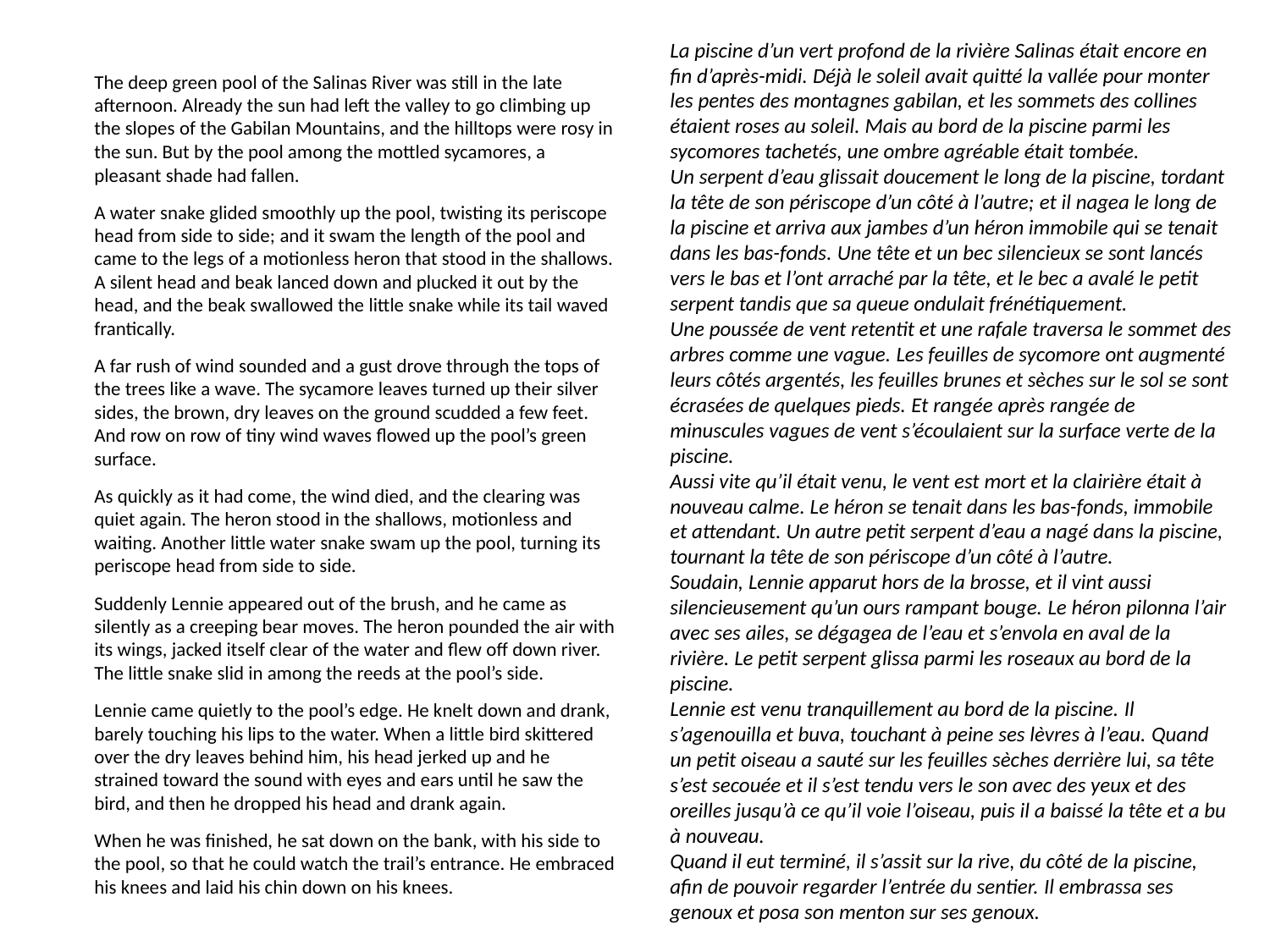

La piscine d’un vert profond de la rivière Salinas était encore en fin d’après-midi. Déjà le soleil avait quitté la vallée pour monter les pentes des montagnes gabilan, et les sommets des collines étaient roses au soleil. Mais au bord de la piscine parmi les sycomores tachetés, une ombre agréable était tombée.
Un serpent d’eau glissait doucement le long de la piscine, tordant la tête de son périscope d’un côté à l’autre; et il nagea le long de la piscine et arriva aux jambes d’un héron immobile qui se tenait dans les bas-fonds. Une tête et un bec silencieux se sont lancés vers le bas et l’ont arraché par la tête, et le bec a avalé le petit serpent tandis que sa queue ondulait frénétiquement.
Une poussée de vent retentit et une rafale traversa le sommet des arbres comme une vague. Les feuilles de sycomore ont augmenté leurs côtés argentés, les feuilles brunes et sèches sur le sol se sont écrasées de quelques pieds. Et rangée après rangée de minuscules vagues de vent s’écoulaient sur la surface verte de la piscine.
Aussi vite qu’il était venu, le vent est mort et la clairière était à nouveau calme. Le héron se tenait dans les bas-fonds, immobile et attendant. Un autre petit serpent d’eau a nagé dans la piscine, tournant la tête de son périscope d’un côté à l’autre.
Soudain, Lennie apparut hors de la brosse, et il vint aussi silencieusement qu’un ours rampant bouge. Le héron pilonna l’air avec ses ailes, se dégagea de l’eau et s’envola en aval de la rivière. Le petit serpent glissa parmi les roseaux au bord de la piscine.
Lennie est venu tranquillement au bord de la piscine. Il s’agenouilla et buva, touchant à peine ses lèvres à l’eau. Quand un petit oiseau a sauté sur les feuilles sèches derrière lui, sa tête s’est secouée et il s’est tendu vers le son avec des yeux et des oreilles jusqu’à ce qu’il voie l’oiseau, puis il a baissé la tête et a bu à nouveau.
Quand il eut terminé, il s’assit sur la rive, du côté de la piscine, afin de pouvoir regarder l’entrée du sentier. Il embrassa ses genoux et posa son menton sur ses genoux.

The deep green pool of the Salinas River was still in the late afternoon. Already the sun had left the valley to go climbing up the slopes of the Gabilan Mountains, and the hilltops were rosy in the sun. But by the pool among the mottled sycamores, a pleasant shade had fallen.
A water snake glided smoothly up the pool, twisting its periscope head from side to side; and it swam the length of the pool and came to the legs of a motionless heron that stood in the shallows. A silent head and beak lanced down and plucked it out by the head, and the beak swallowed the little snake while its tail waved frantically.
A far rush of wind sounded and a gust drove through the tops of the trees like a wave. The sycamore leaves turned up their silver sides, the brown, dry leaves on the ground scudded a few feet. And row on row of tiny wind waves flowed up the pool’s green surface.
As quickly as it had come, the wind died, and the clearing was quiet again. The heron stood in the shallows, motionless and waiting. Another little water snake swam up the pool, turning its periscope head from side to side.
Suddenly Lennie appeared out of the brush, and he came as silently as a creeping bear moves. The heron pounded the air with its wings, jacked itself clear of the water and flew off down river. The little snake slid in among the reeds at the pool’s side.
Lennie came quietly to the pool’s edge. He knelt down and drank, barely touching his lips to the water. When a little bird skittered over the dry leaves behind him, his head jerked up and he strained toward the sound with eyes and ears until he saw the bird, and then he dropped his head and drank again.
When he was finished, he sat down on the bank, with his side to the pool, so that he could watch the trail’s entrance. He embraced his knees and laid his chin down on his knees.